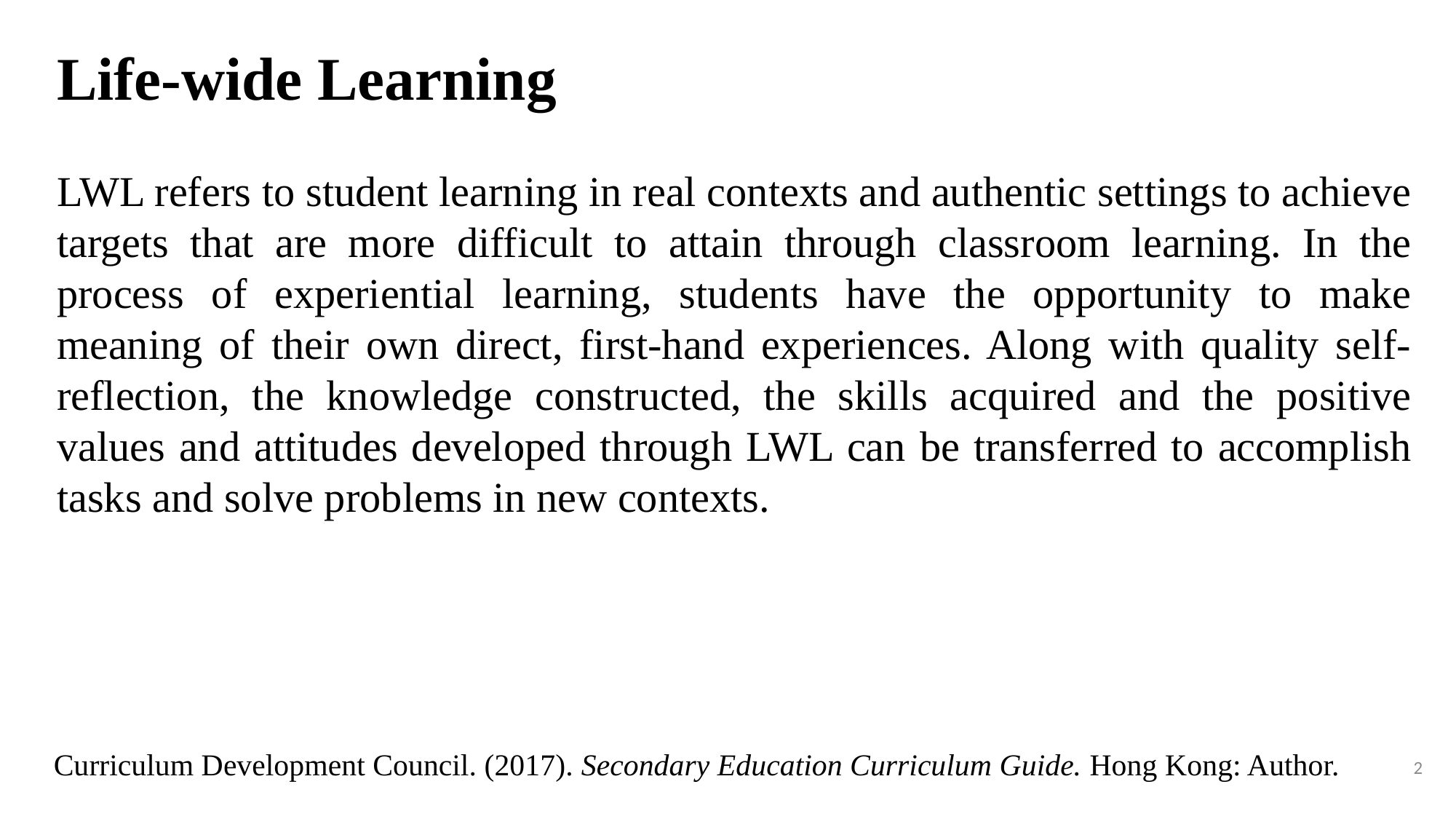

Life-wide Learning
LWL refers to student learning in real contexts and authentic settings to achieve targets that are more difficult to attain through classroom learning. In the process of experiential learning, students have the opportunity to make meaning of their own direct, first-hand experiences. Along with quality self-reflection, the knowledge constructed, the skills acquired and the positive values and attitudes developed through LWL can be transferred to accomplish tasks and solve problems in new contexts.
Curriculum Development Council. (2002). Basic education curriculum guide: Building on strengths (Primary 1 –Curriculum Development Council. (2017). Secondary Education Curriculum Guide. Hong Kong: Author.
2